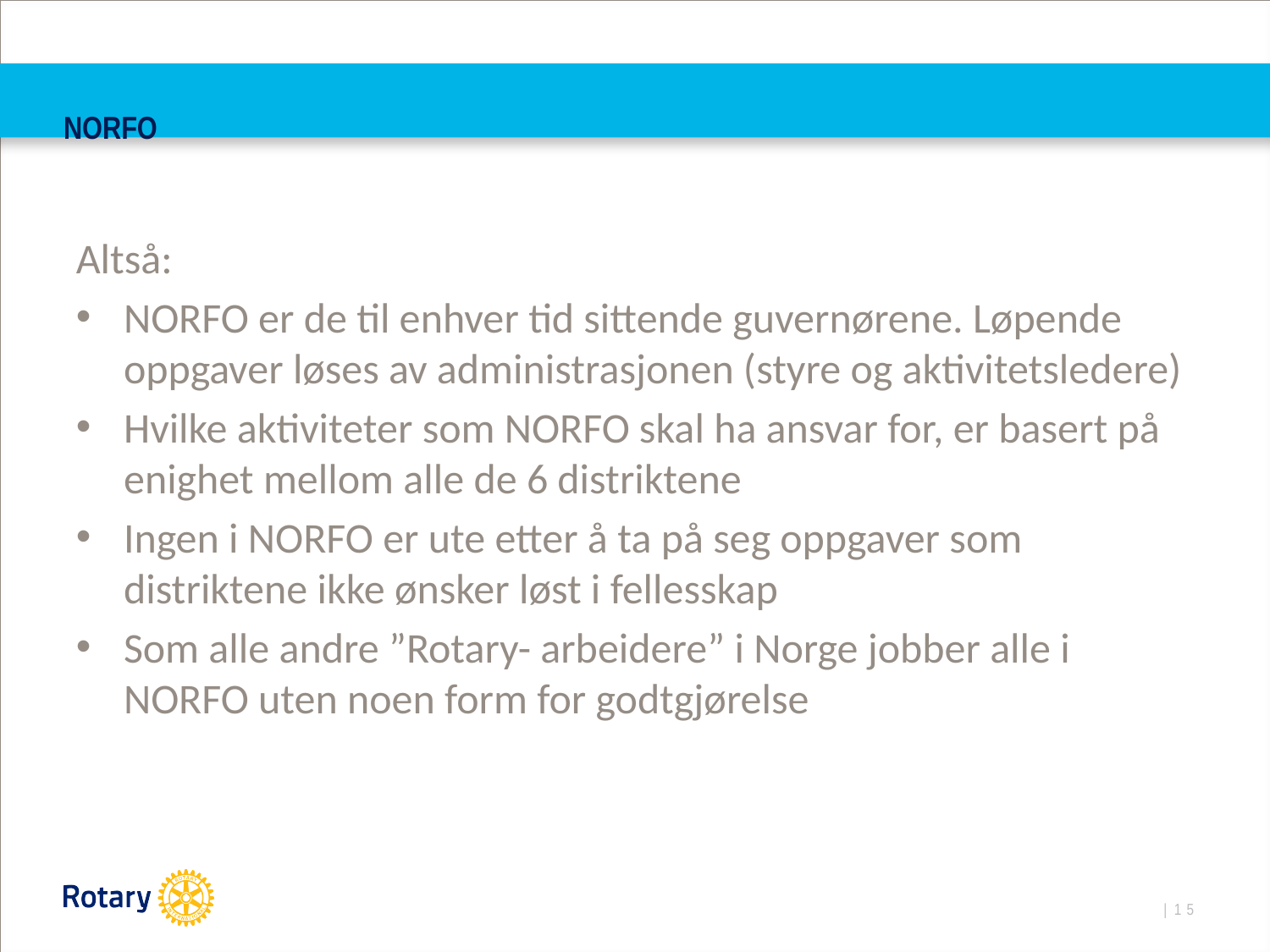

NORFO

Altså:
NORFO er de til enhver tid sittende guvernørene. Løpende oppgaver løses av administrasjonen (styre og aktivitetsledere)
Hvilke aktiviteter som NORFO skal ha ansvar for, er basert på enighet mellom alle de 6 distriktene
Ingen i NORFO er ute etter å ta på seg oppgaver som distriktene ikke ønsker løst i fellesskap
Som alle andre ”Rotary- arbeidere” i Norge jobber alle i NORFO uten noen form for godtgjørelse